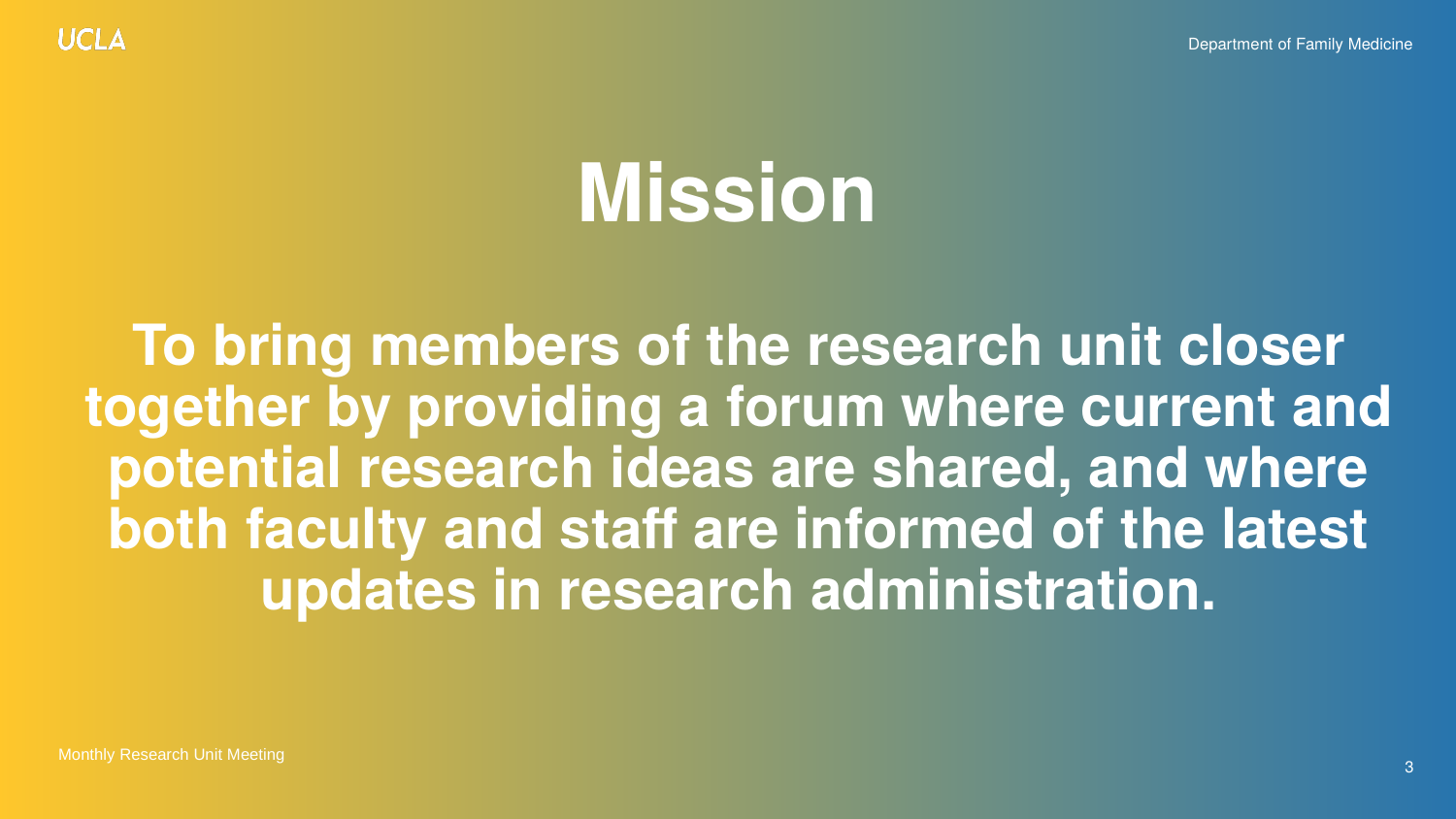

Mission
To bring members of the research unit closer together by providing a forum where current and potential research ideas are shared, and where both faculty and staff are informed of the latest updates in research administration.
3